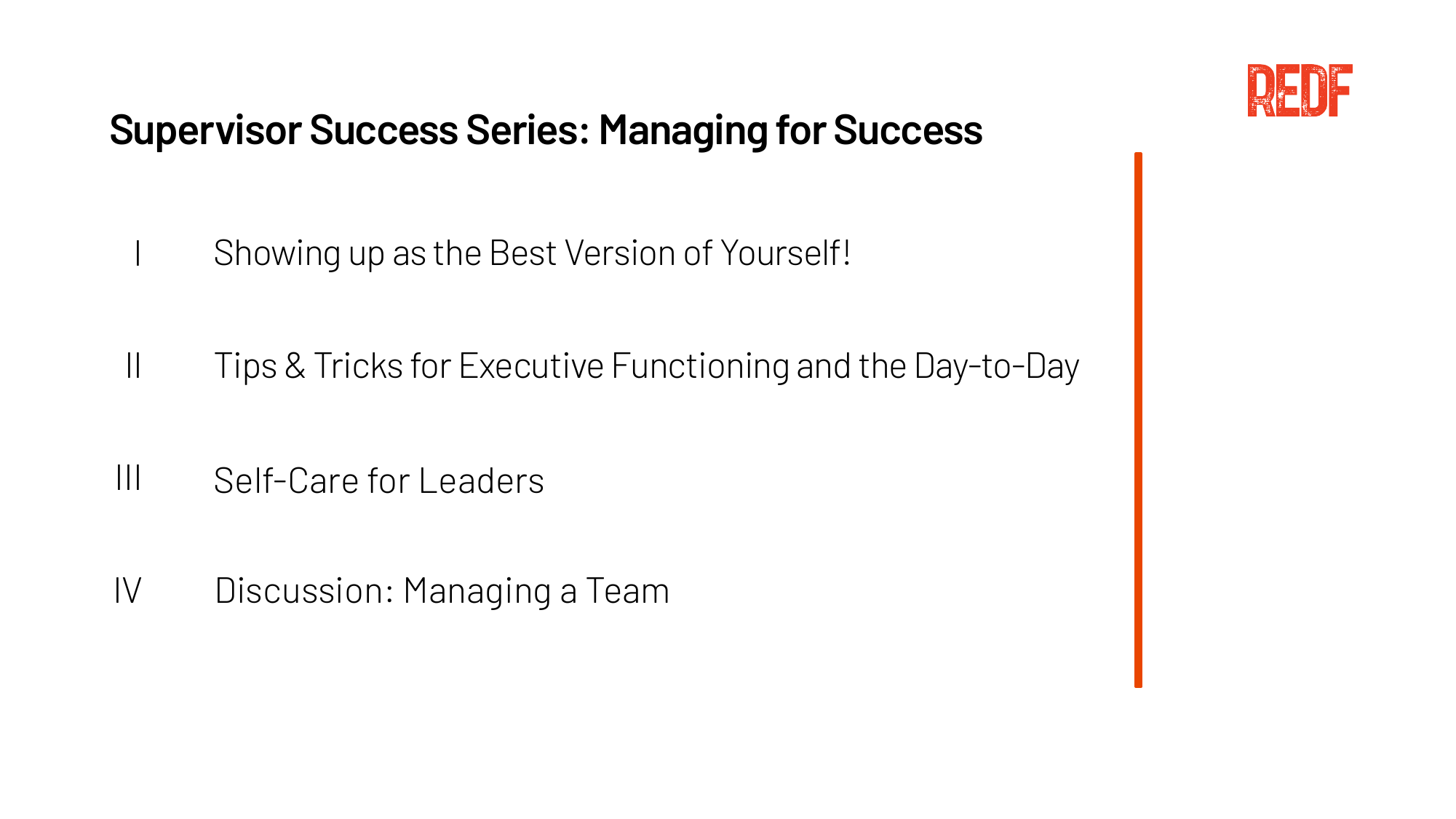

# Supervisor Success Series: Managing for Success

Showing up as the Best Version of Yourself!

I
II
Tips & Tricks for Executive Functioning and the Day-to-Day

III
Self-Care for Leaders
IV
Discussion: Managing a Team